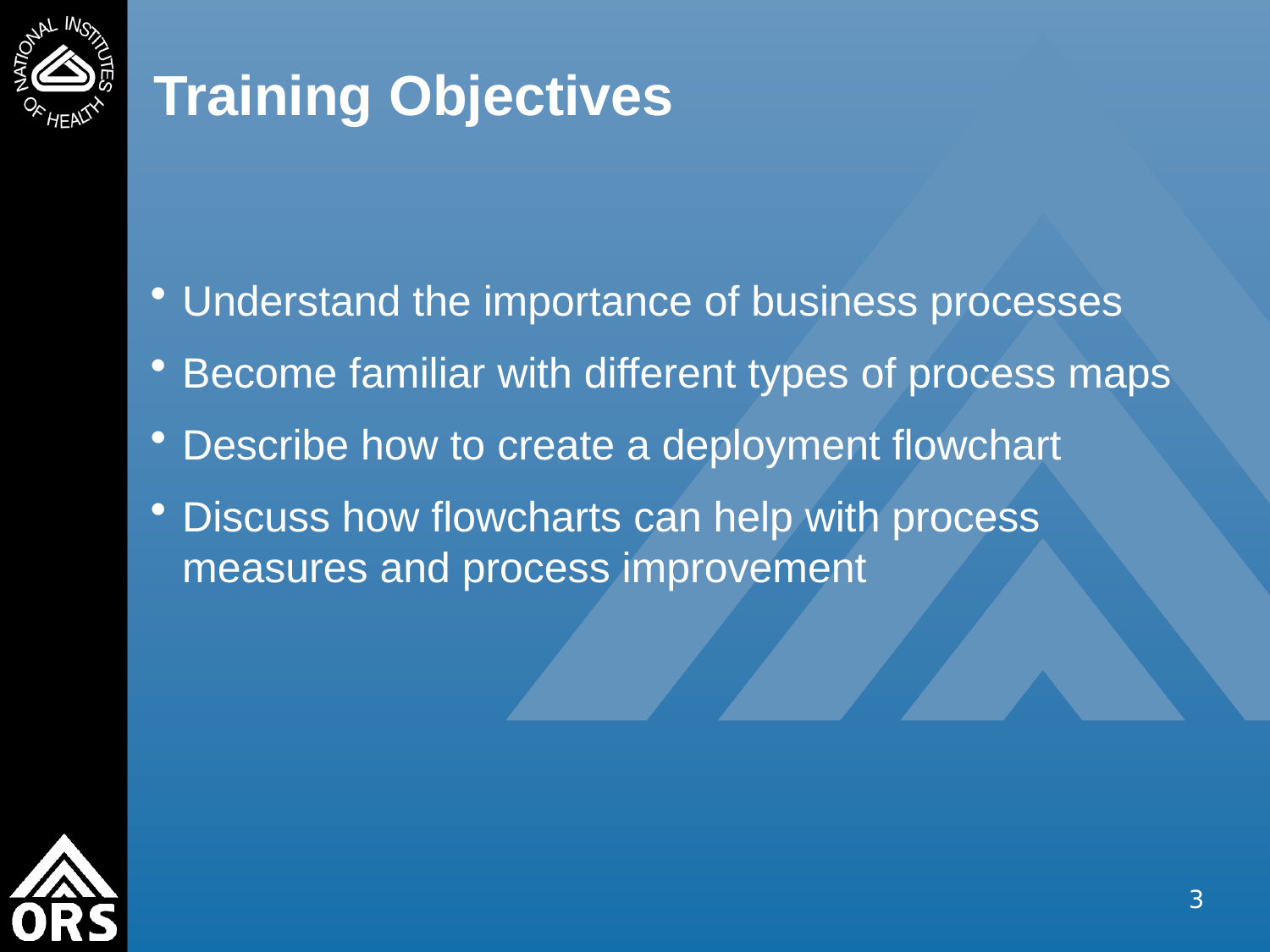

# Training Objectives
Understand the importance of business processes
Become familiar with different types of process maps
Describe how to create a deployment flowchart
Discuss how flowcharts can help with process measures and process improvement
3